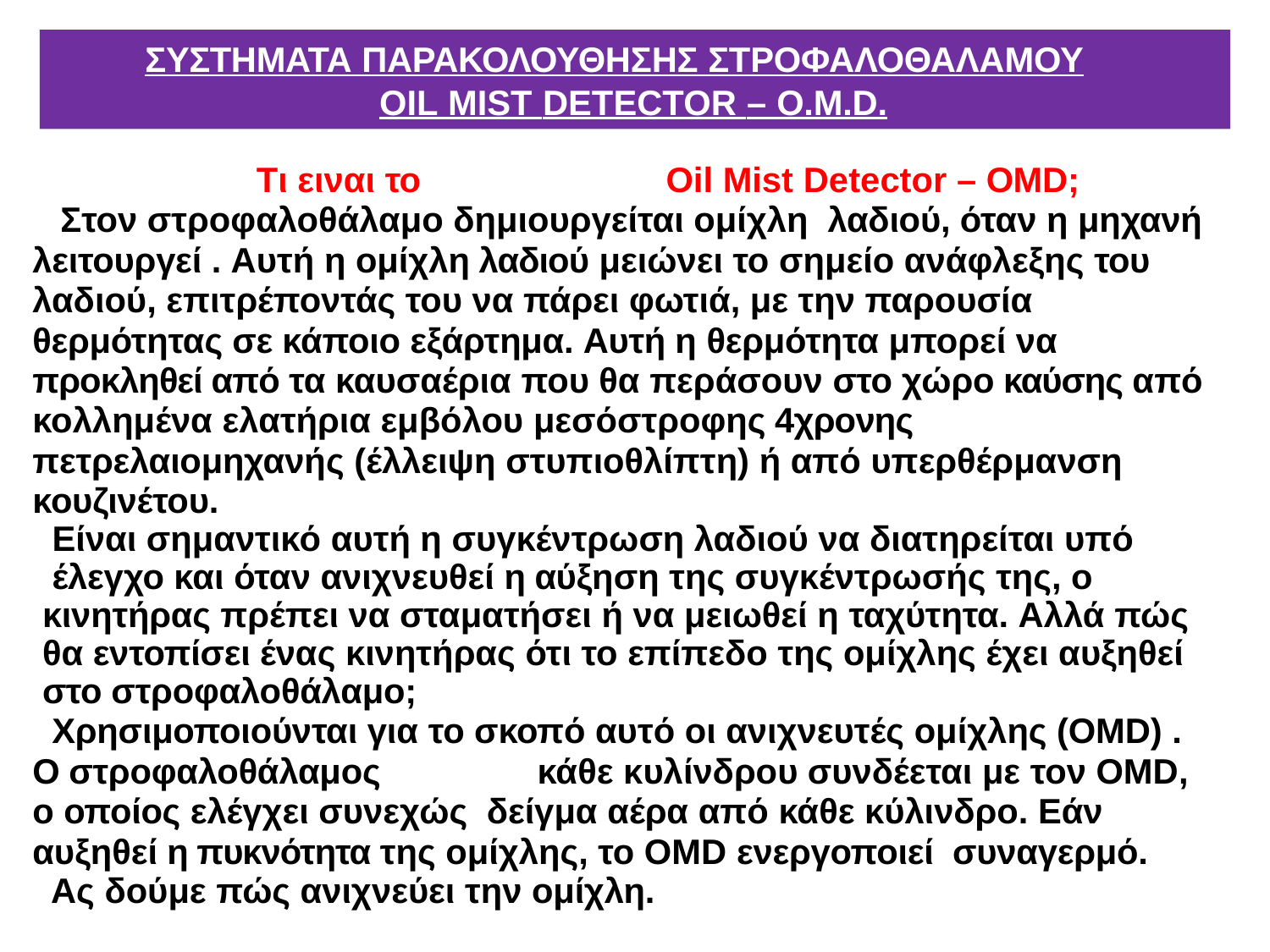

# ΣΥΣΤΗΜΑΤΑ ΠΑΡΑΚΟΛΟΥΘΗΣΗΣ ΣΤΡΟΦΑΛΟΘΑΛΑΜΟΥ ΟIL MIST DETECTOR – O.M.D.
Tι ειναι το	Oil Mist Detector – OMD;
  Στον στροφαλοθάλαμο δημιουργείται ομίχλη  λαδιού, όταν η μηχανή λειτουργεί . Αυτή η ομίχλη λαδιού μειώνει το σημείο ανάφλεξης του λαδιού, επιτρέποντάς του να πάρει φωτιά, με την παρουσία θερμότητας σε κάποιο εξάρτημα. Αυτή η θερμότητα μπορεί να προκληθεί από τα καυσαέρια που θα περάσουν στο χώρο καύσης από κολλημένα ελατήρια εμβόλου μεσόστροφης 4χρονης πετρελαιομηχανής (έλλειψη στυπιοθλίπτη) ή από υπερθέρμανση κουζινέτου.
Είναι σημαντικό αυτή η συγκέντρωση λαδιού να διατηρείται υπό
έλεγχο και όταν ανιχνευθεί η αύξηση της συγκέντρωσής της, ο κινητήρας πρέπει να σταματήσει ή να μειωθεί η ταχύτητα. Αλλά πώς θα εντοπίσει ένας κινητήρας ότι το επίπεδο της ομίχλης έχει αυξηθεί στο στροφαλοθάλαμο;
 Χρησιμοποιούνται για το σκοπό αυτό οι ανιχνευτές ομίχλης (ΟΜD) . Ο στροφαλοθάλαμος	κάθε κυλίνδρου συνδέεται με τον OMD, ο οποίος ελέγχει συνεχώς  δείγμα αέρα από κάθε κύλινδρο. Εάν αυξηθεί η πυκνότητα της ομίχλης, το OMD ενεργοποιεί  συναγερμό.
Ας δούμε πώς ανιχνεύει την ομίχλη.